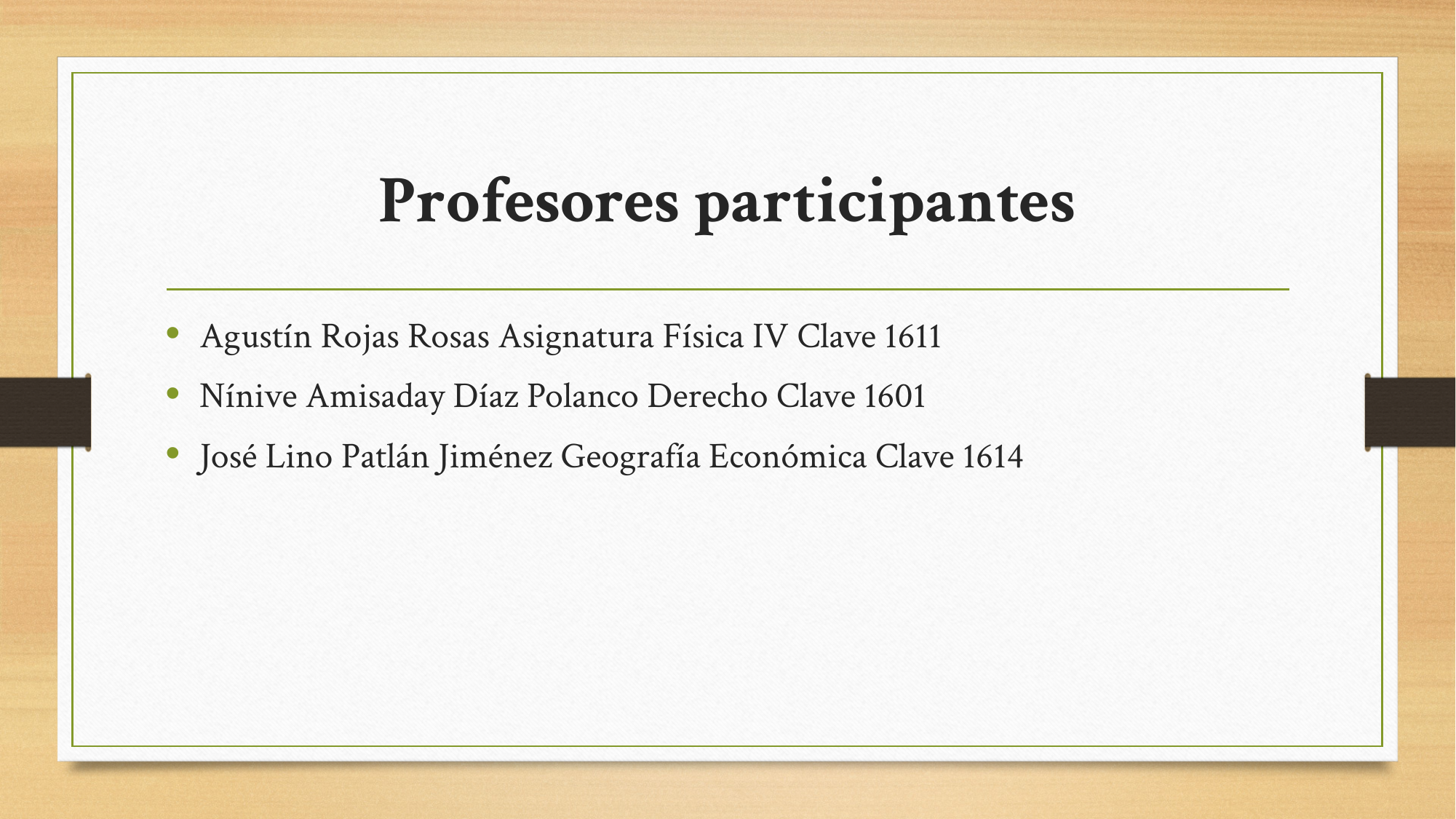

# Profesores participantes
Agustín Rojas Rosas Asignatura Física IV Clave 1611
Nínive Amisaday Díaz Polanco Derecho Clave 1601
José Lino Patlán Jiménez Geografía Económica Clave 1614